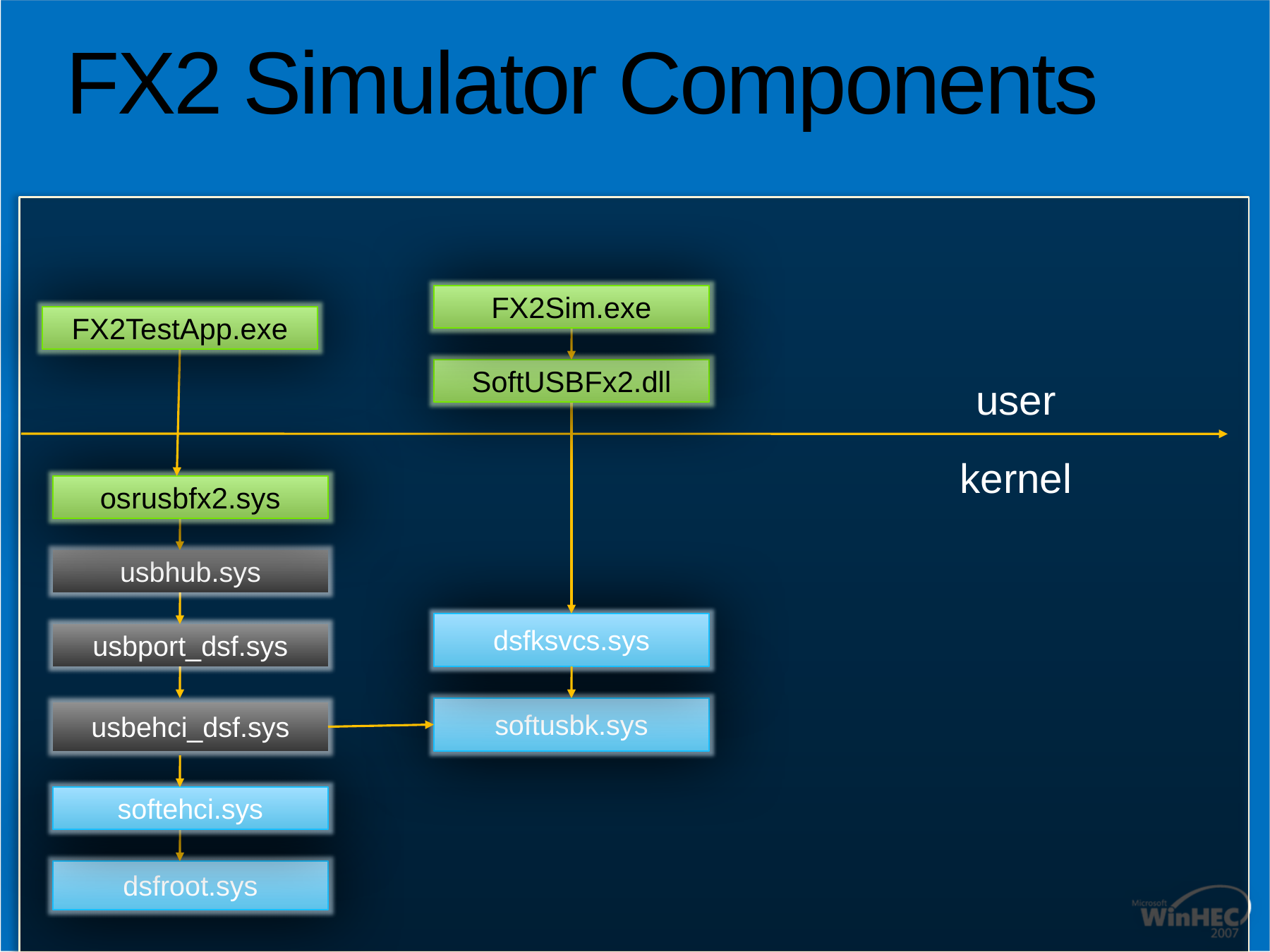

# FX2 Simulator Components

FX2Sim.exe

FX2TestApp.exe

SoftUSBFx2.dll

user
kernel

osrusbfx2.sys

usbhub.sys

dsfksvcs.sys

usbport_dsf.sys

softusbk.sys

usbehci_dsf.sys

softehci.sys

dsfroot.sys